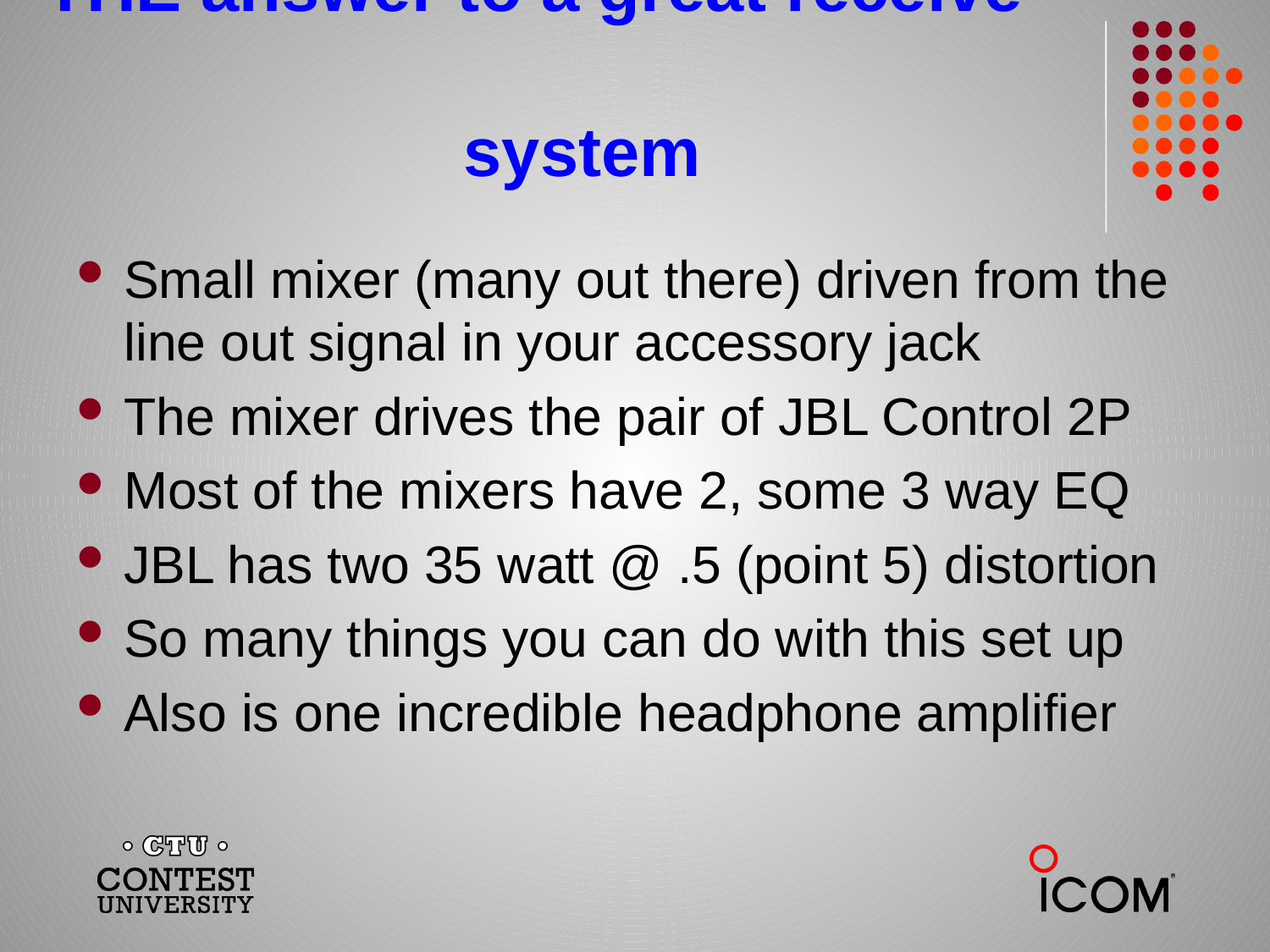

# THE answer to a great receive system
Small mixer (many out there) driven from the line out signal in your accessory jack
The mixer drives the pair of JBL Control 2P
Most of the mixers have 2, some 3 way EQ
JBL has two 35 watt @ .5 (point 5) distortion
So many things you can do with this set up
Also is one incredible headphone amplifier